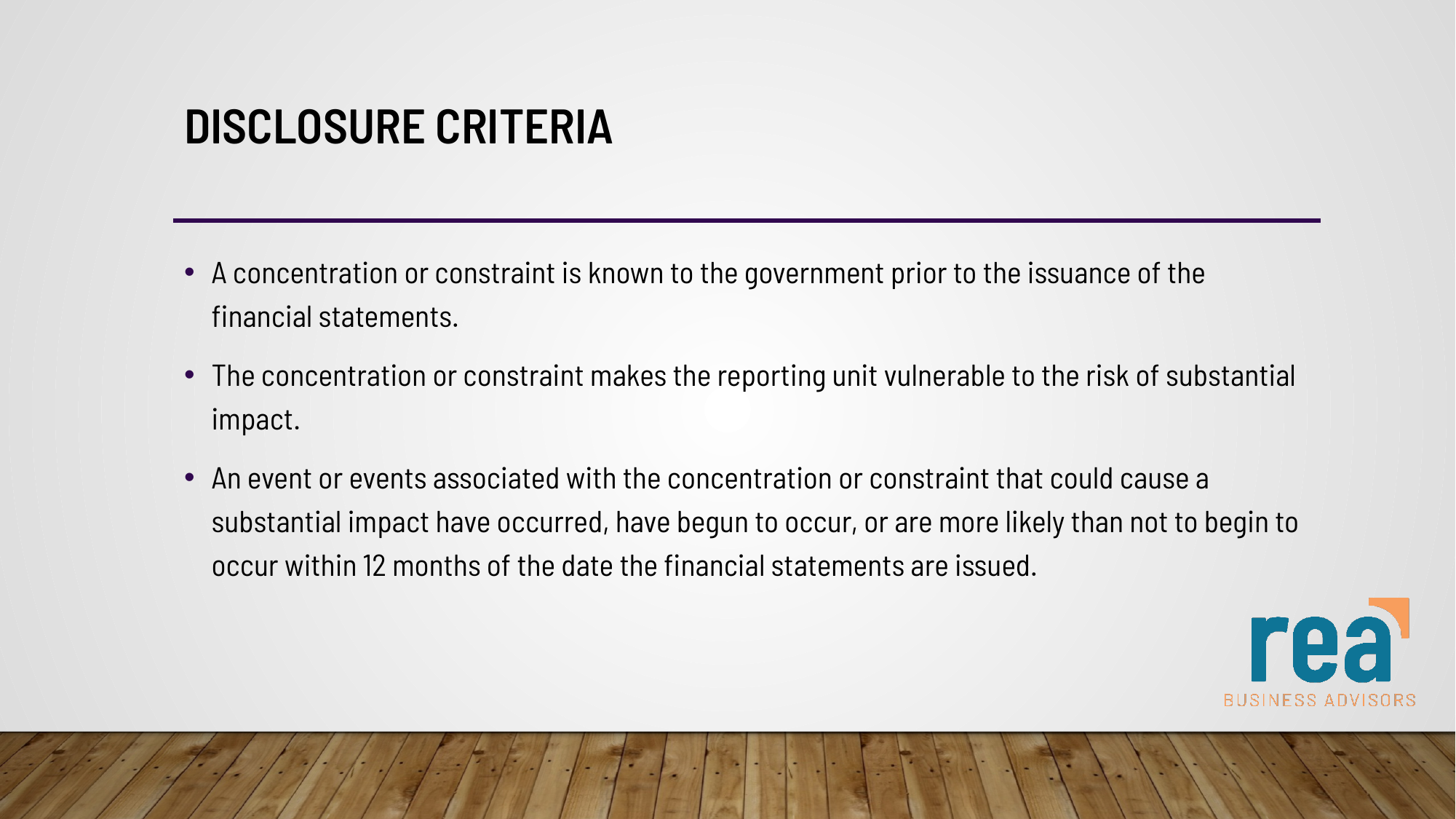

# Disclosure criteria
A concentration or constraint is known to the government prior to the issuance of the financial statements.
The concentration or constraint makes the reporting unit vulnerable to the risk of substantial impact.
An event or events associated with the concentration or constraint that could cause a substantial impact have occurred, have begun to occur, or are more likely than not to begin to occur within 12 months of the date the financial statements are issued.